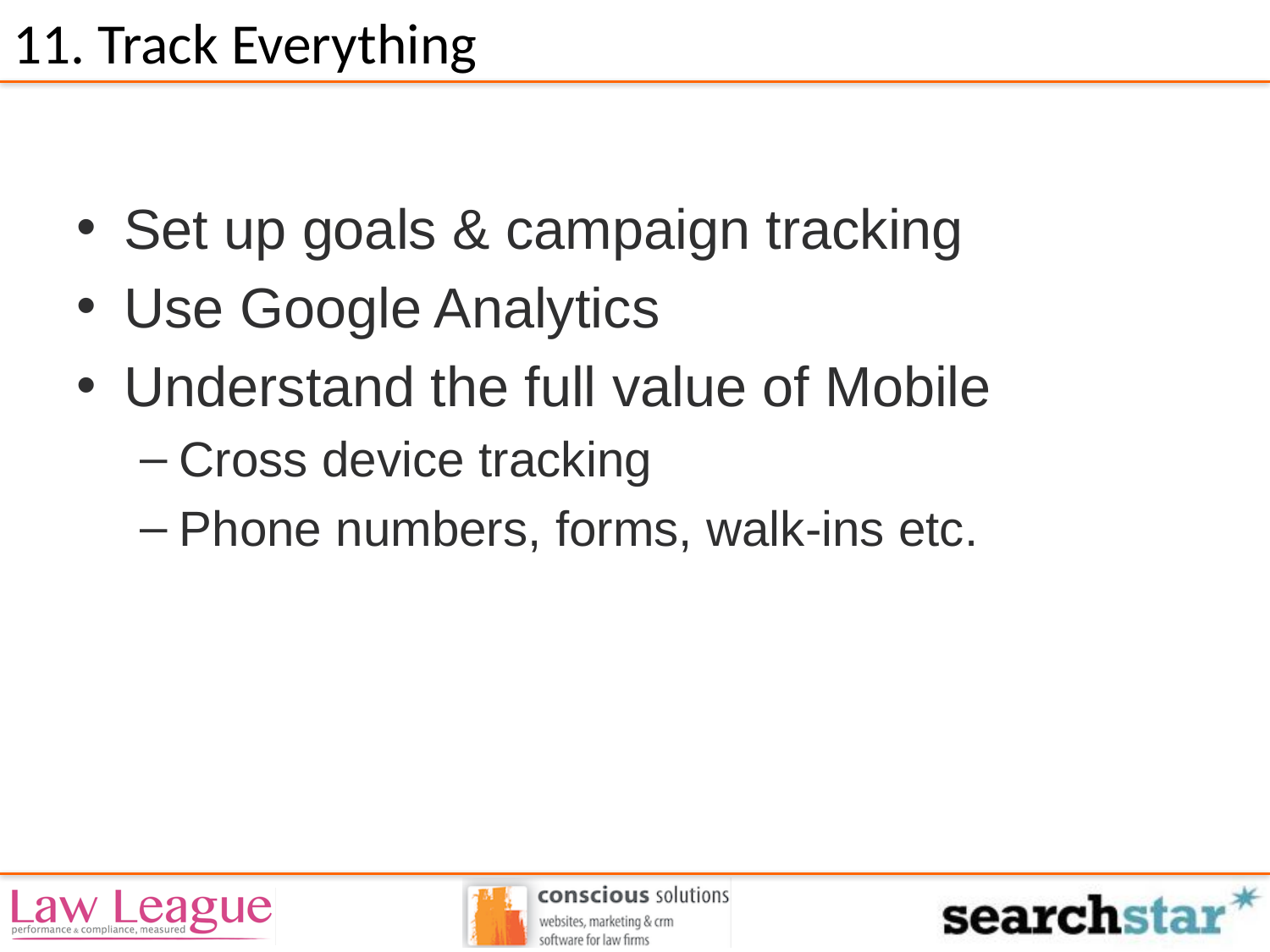

# 11. Track Everything
Set up goals & campaign tracking
Use Google Analytics
Understand the full value of Mobile
Cross device tracking
Phone numbers, forms, walk-ins etc.